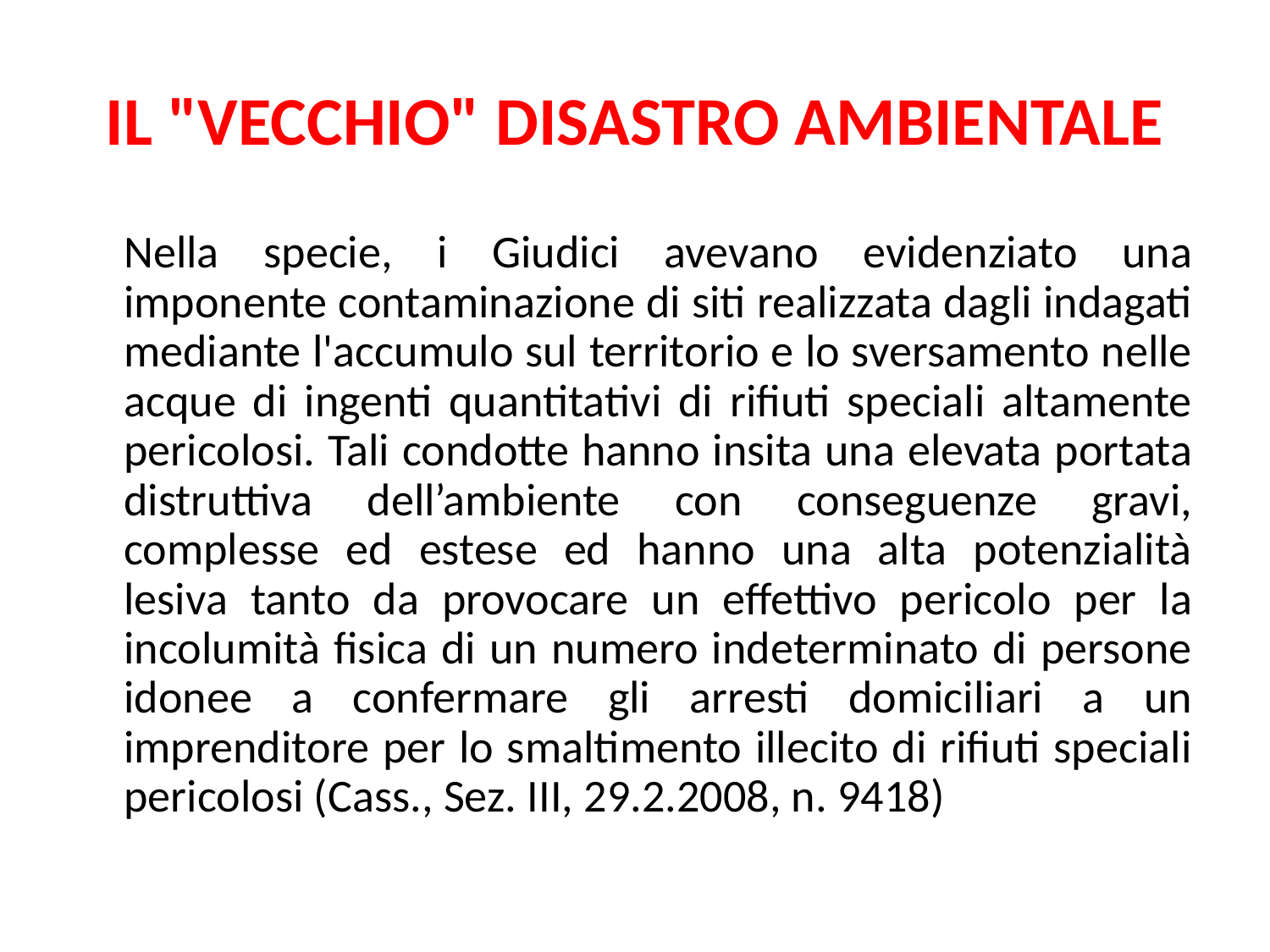

# IL "VECCHIO" DISASTRO AMBIENTALE
	Nella specie, i Giudici avevano evidenziato una imponente contaminazione di siti realizzata dagli indagati mediante l'accumulo sul territorio e lo sversamento nelle acque di ingenti quantitativi di rifiuti speciali altamente pericolosi. Tali condotte hanno insita una elevata portata distruttiva dell’ambiente con conseguenze gravi, complesse ed estese ed hanno una alta potenzialità lesiva tanto da provocare un effettivo pericolo per la incolumità fisica di un numero indeterminato di persone idonee a confermare gli arresti domiciliari a un imprenditore per lo smaltimento illecito di rifiuti speciali pericolosi (Cass., Sez. III, 29.2.2008, n. 9418)